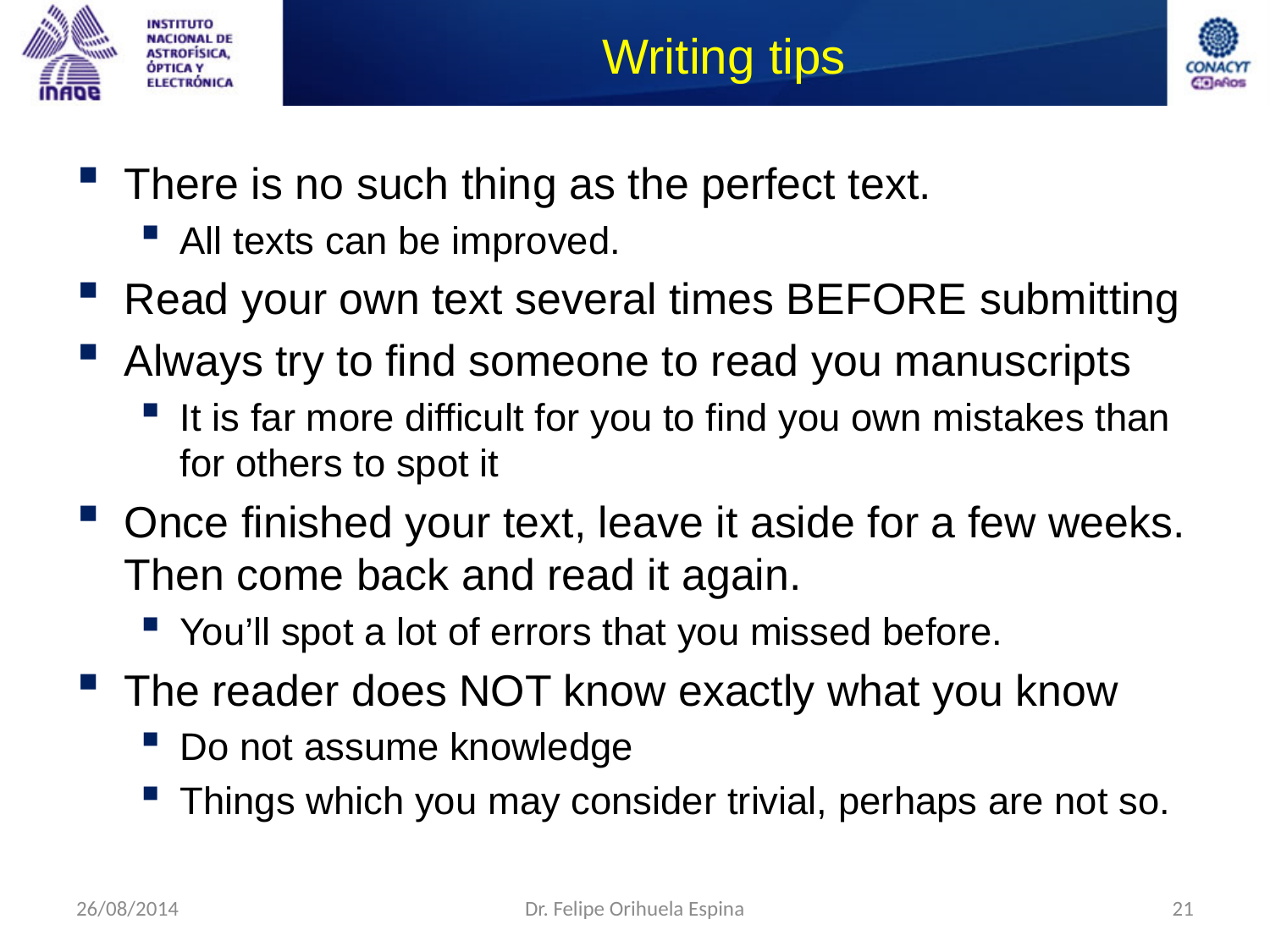

# Writing tips
There is no such thing as the perfect text.
All texts can be improved.
Read your own text several times BEFORE submitting
Always try to find someone to read you manuscripts
It is far more difficult for you to find you own mistakes than for others to spot it
Once finished your text, leave it aside for a few weeks. Then come back and read it again.
You’ll spot a lot of errors that you missed before.
The reader does NOT know exactly what you know
Do not assume knowledge
Things which you may consider trivial, perhaps are not so.
26/08/2014
Dr. Felipe Orihuela Espina
21